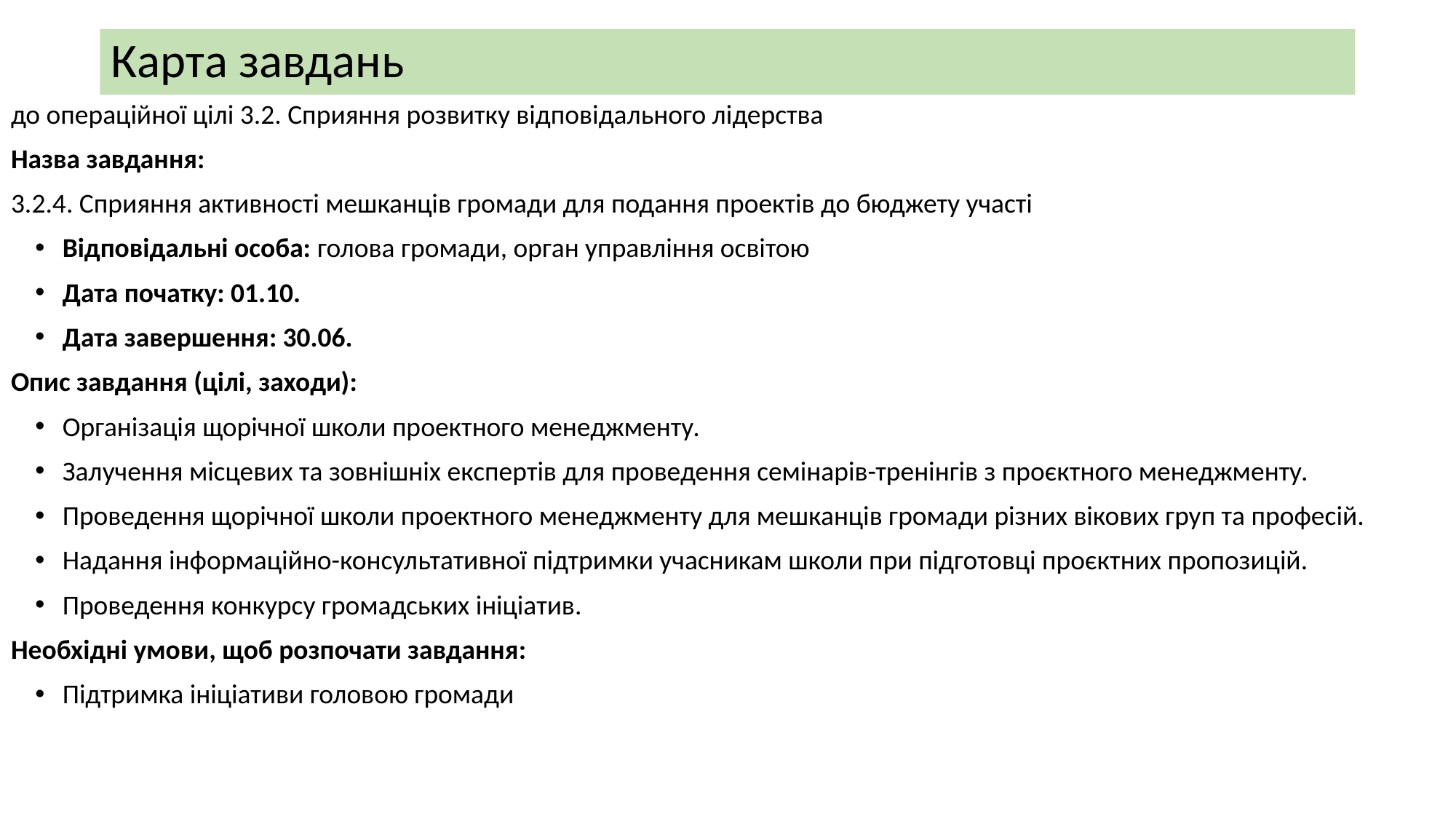

# Карта завдань
до операційної цілі 3.2. Сприяння розвитку відповідального лідерства
Назва завдання:
3.2.4. Сприяння активності мешканців громади для подання проектів до бюджету участі
Відповідальні особа: голова громади, орган управління освітою
Дата початку: 01.10.
Дата завершення: 30.06.
Опис завдання (цілі, заходи):
Організація щорічної школи проектного менеджменту.
Залучення місцевих та зовнішніх експертів для проведення семінарів-тренінгів з проєктного менеджменту.
Проведення щорічної школи проектного менеджменту для мешканців громади різних вікових груп та професій.
Надання інформаційно-консультативної підтримки учасникам школи при підготовці проєктних пропозицій.
Проведення конкурсу громадських ініціатив.
Необхідні умови, щоб розпочати завдання:
Підтримка ініціативи головою громади